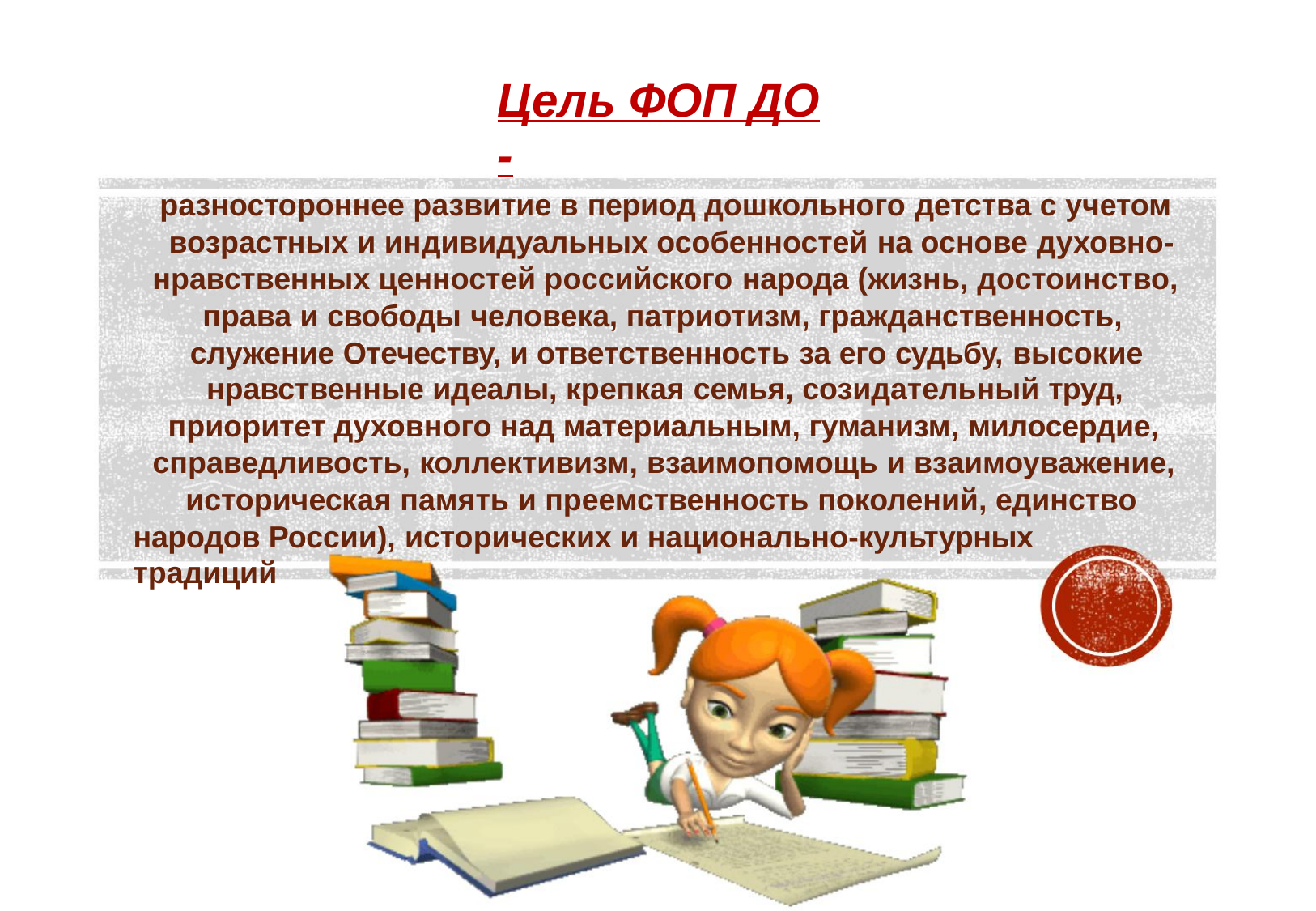

Цель ФОП ДО -
разностороннее развитие в период дошкольного детства с учетом
возрастных и индивидуальных особенностей на основе духовно-
нравственных ценностей российского народа (жизнь, достоинство,
права и свободы человека, патриотизм, гражданственность,
служение Отечеству, и ответственность за его судьбу, высокие
нравственные идеалы, крепкая семья, созидательный труд,
приоритет духовного над материальным, гуманизм, милосердие,
справедливость, коллективизм, взаимопомощь и взаимоуважение,
историческая память и преемственность поколений, единство
народов России), исторических и национально-культурных традиций